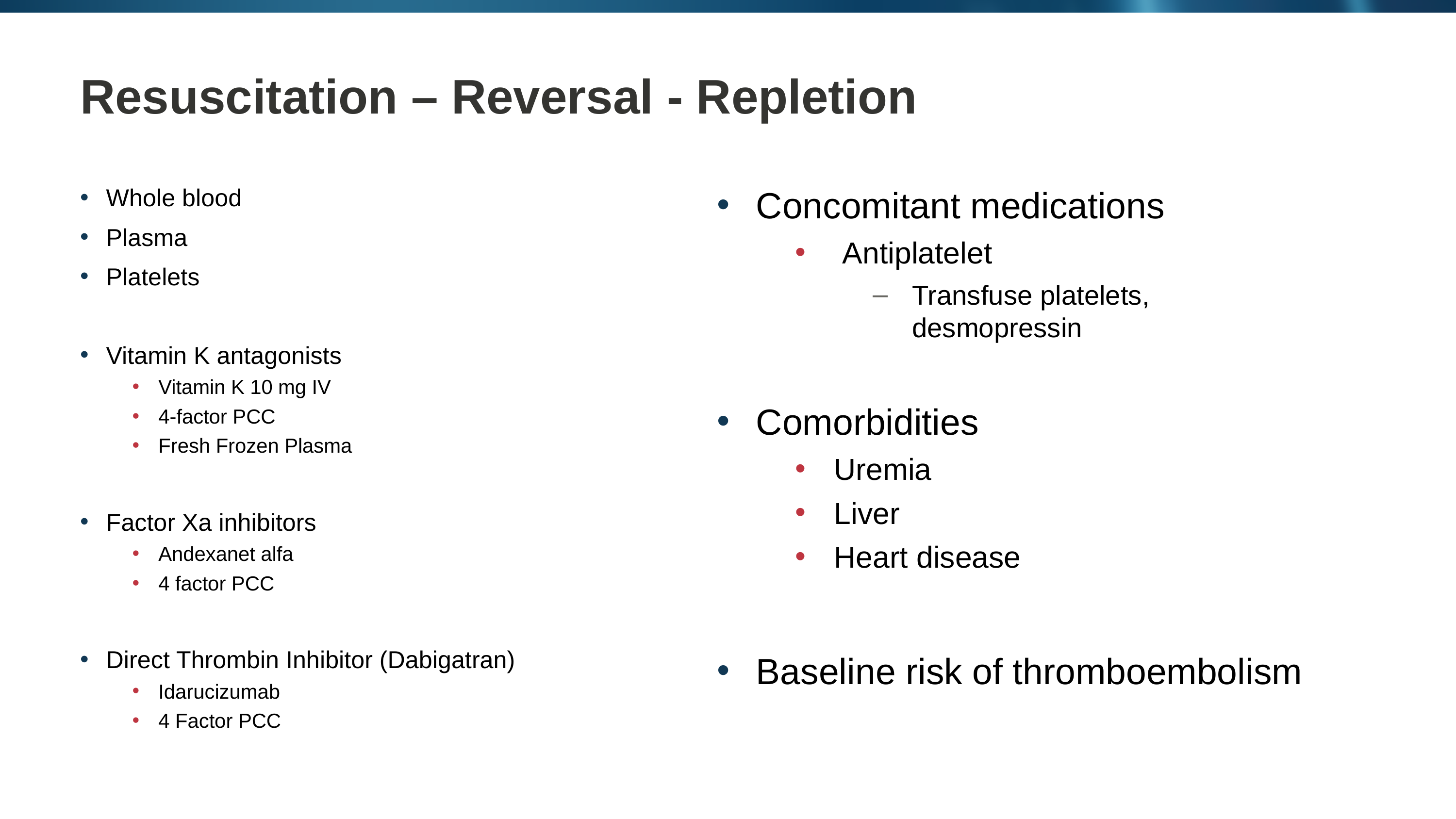

# Resuscitation – Reversal - Repletion
Whole blood
Plasma
Platelets

Vitamin K antagonists
Vitamin K 10 mg IV
4-factor PCC
Fresh Frozen Plasma

Factor Xa inhibitors
Andexanet alfa
4 factor PCC

Direct Thrombin Inhibitor (Dabigatran)
Idarucizumab
4 Factor PCC
Concomitant medications
 Antiplatelet
Transfuse platelets, desmopressin

Comorbidities
Uremia
Liver
Heart disease

Baseline risk of thromboembolism